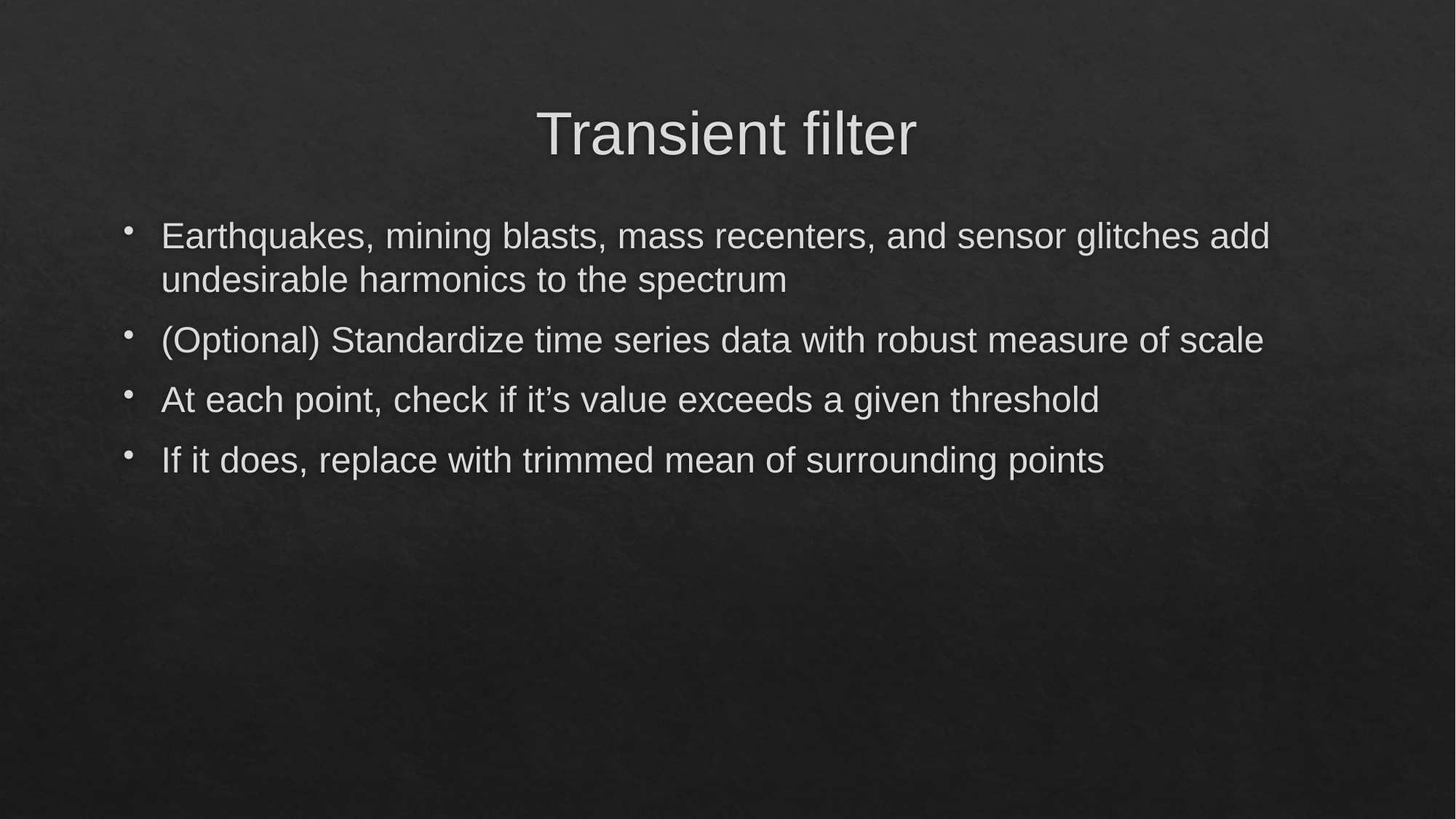

# Transient filter
Earthquakes, mining blasts, mass recenters, and sensor glitches add undesirable harmonics to the spectrum
(Optional) Standardize time series data with robust measure of scale
At each point, check if it’s value exceeds a given threshold
If it does, replace with trimmed mean of surrounding points